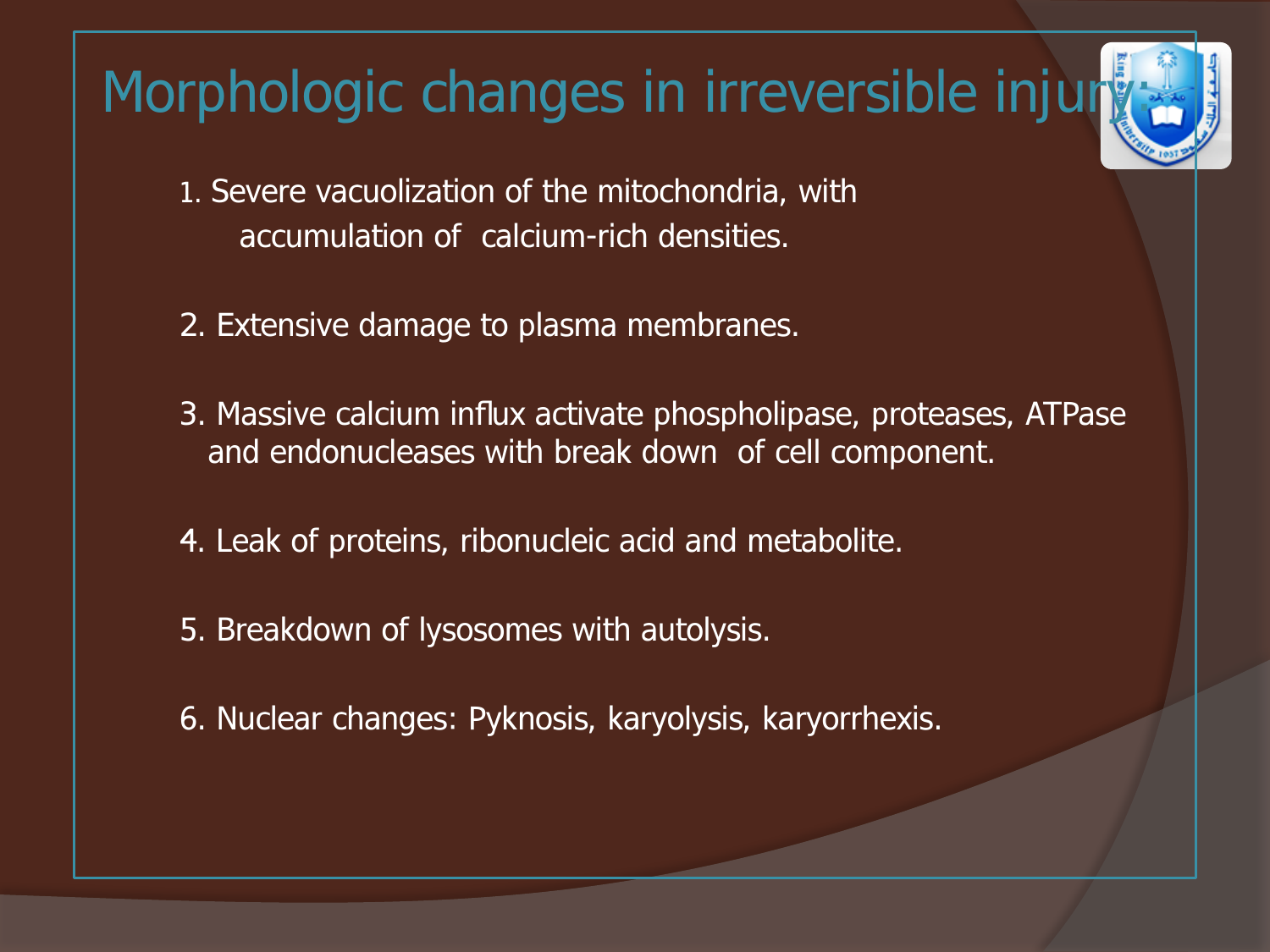

# Morphologic changes in irreversible injury:

 1. Severe vacuolization of the mitochondria, with
       accumulation of  calcium-rich densities.

 2. Extensive damage to plasma membranes.

 3. Massive calcium influx activate phospholipase, proteases, ATPase and endonucleases with break down  of cell component.

 4. Leak of proteins, ribonucleic acid and metabolite.

 5. Breakdown of lysosomes with autolysis.

 6. Nuclear changes: Pyknosis, karyolysis, karyorrhexis.